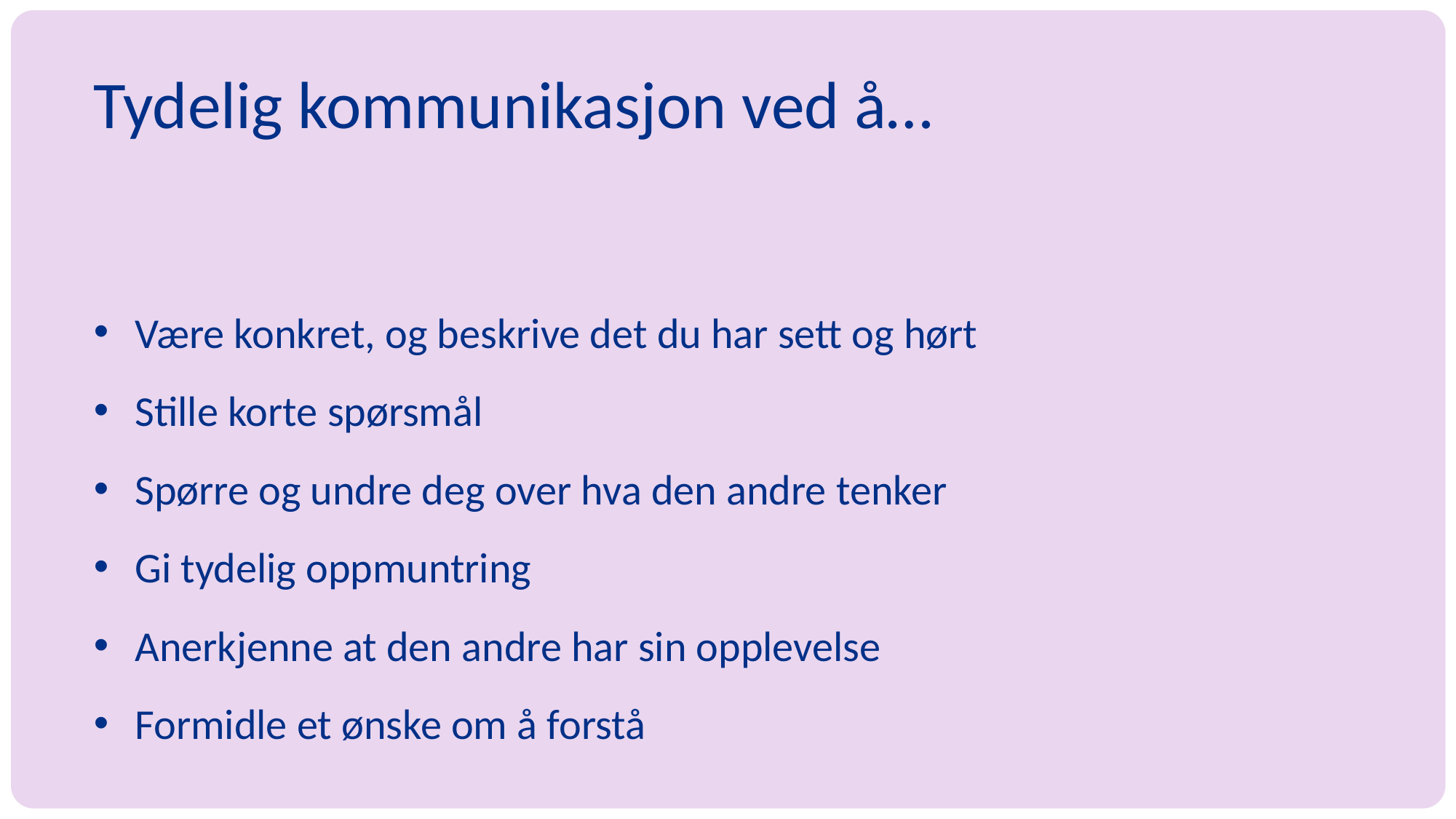

# Tydelig kommunikasjon ved å…
Være konkret, og beskrive det du har sett og hørt
Stille korte spørsmål
Spørre og undre deg over hva den andre tenker
Gi tydelig oppmuntring
Anerkjenne at den andre har sin opplevelse
Formidle et ønske om å forstå